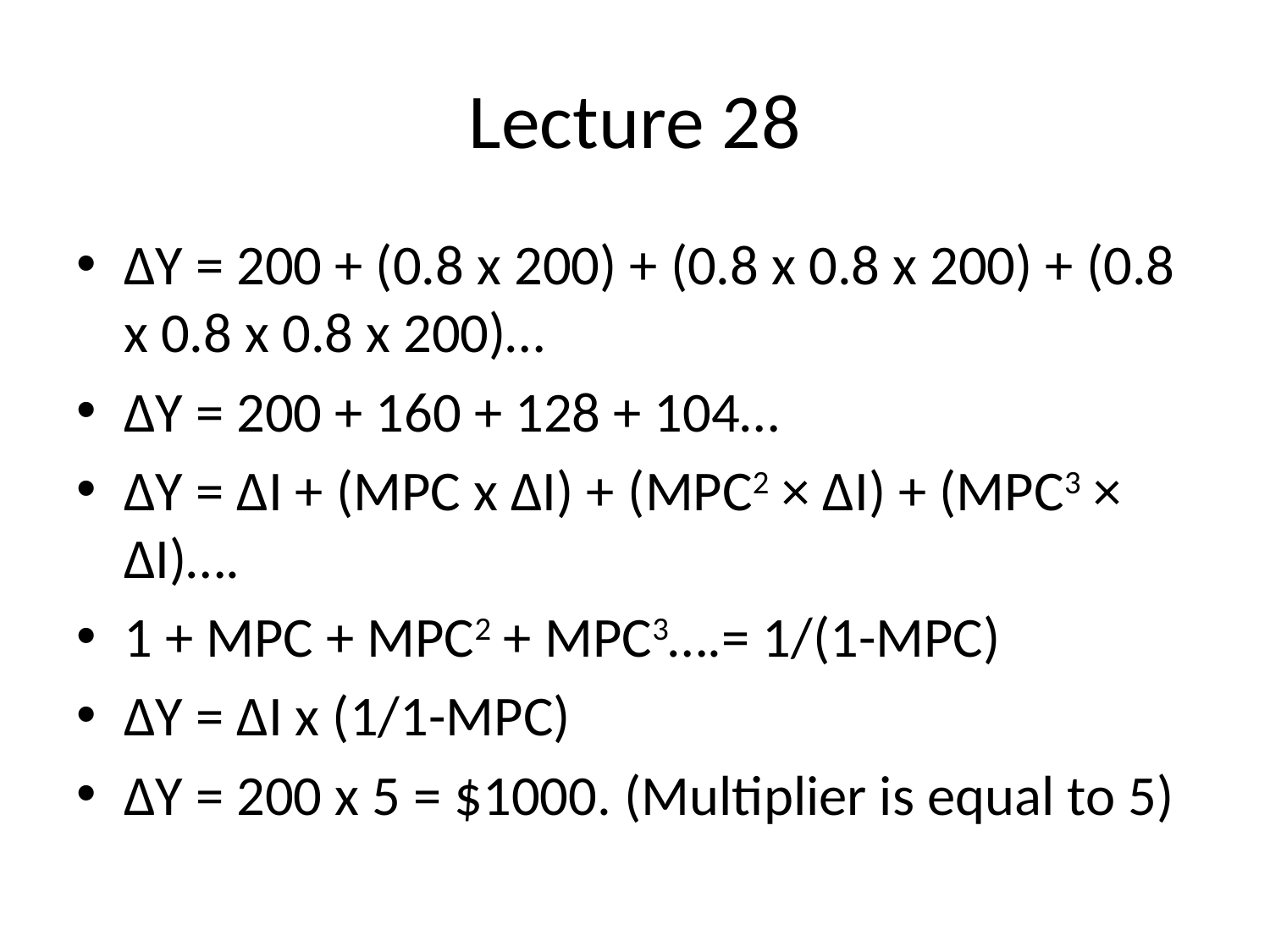

# Lecture 28
∆Y = 200 + (0.8 x 200) + (0.8 x 0.8 x 200) + (0.8 x 0.8 x 0.8 x 200)…
∆Y = 200 + 160 + 128 + 104…
∆Y = ∆I + (MPC x ∆I) + (MPC2 × ΔI) + (MPC3 × ΔI)….
1 + MPC + MPC2 + MPC3….= 1/(1-MPC)
∆Y = ∆I x (1/1-MPC)
∆Y = 200 x 5 = $1000. (Multiplier is equal to 5)